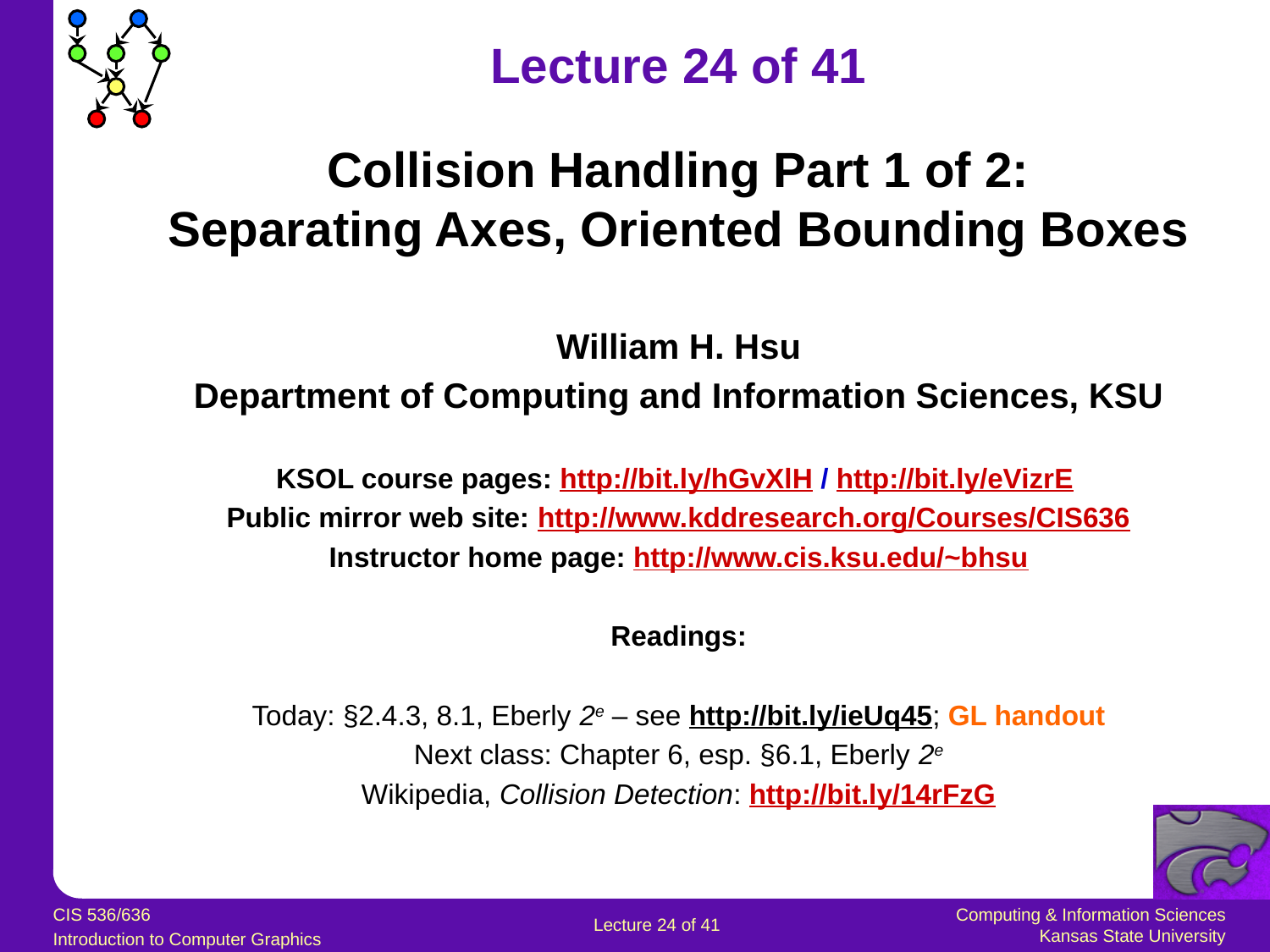

Lecture 24 of 41
Collision Handling Part 1 of 2:
Separating Axes, Oriented Bounding Boxes
William H. Hsu
Department of Computing and Information Sciences, KSU

KSOL course pages: http://bit.ly/hGvXlH / http://bit.ly/eVizrE
Public mirror web site: http://www.kddresearch.org/Courses/CIS636
Instructor home page: http://www.cis.ksu.edu/~bhsu

Readings:

Today: §2.4.3, 8.1, Eberly 2e – see http://bit.ly/ieUq45; GL handout
Next class: Chapter 6, esp. §6.1, Eberly 2e
Wikipedia, Collision Detection: http://bit.ly/14rFzG